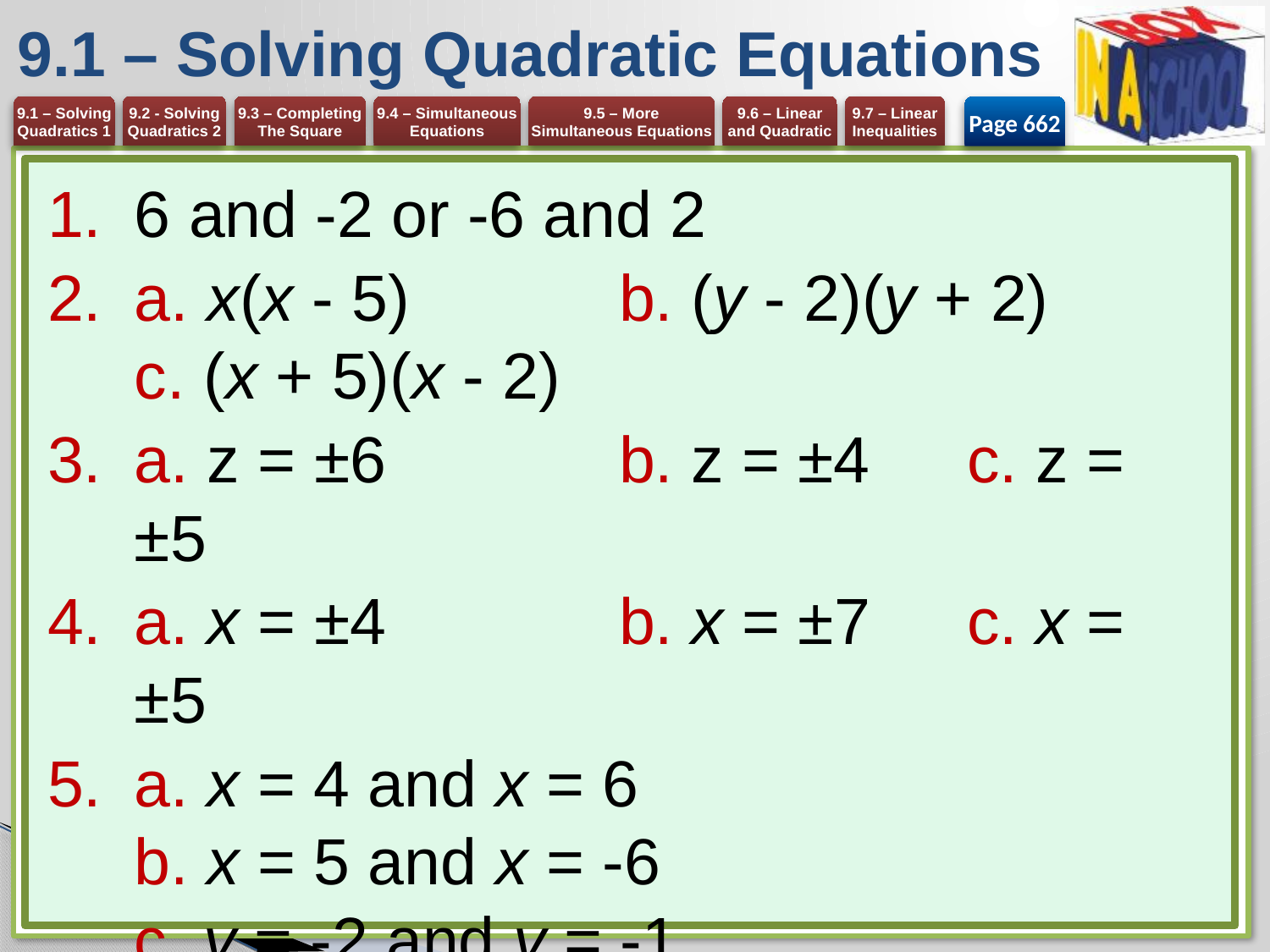

# 9.1 – Solving Quadratic Equations
Page 662
6 and -2 or -6 and 2
a. x(x - 5) 	b. (y - 2)(y + 2)
c. (x + 5)(x - 2)
a. z = ±6	b. z = ±4	c. z = ±5
a. x = ±4	b. x = ±7	c. x = ±5
a. x = 4 and x = 6
b. x = 5 and x = -6
c. y = -2 and y = -1
d. b = 2 and b = -5